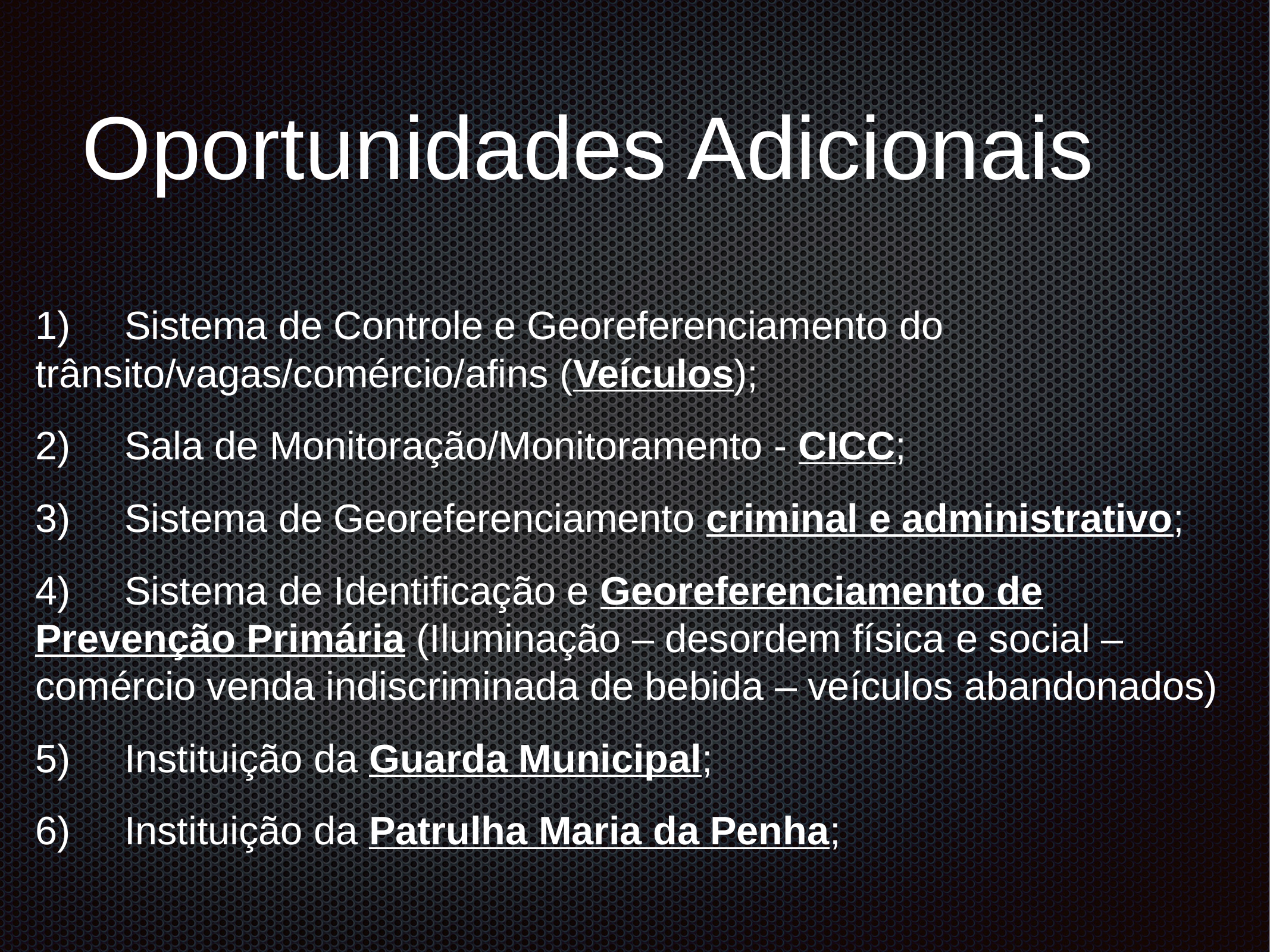

# Oportunidades Adicionais
1)	Sistema de Controle e Georeferenciamento do trânsito/vagas/comércio/afins (Veículos);
2)	Sala de Monitoração/Monitoramento - CICC;
3)	Sistema de Georeferenciamento criminal e administrativo;
4)	Sistema de Identificação e Georeferenciamento de Prevenção Primária (Iluminação – desordem física e social – comércio venda indiscriminada de bebida – veículos abandonados)
5)	Instituição da Guarda Municipal;
6)	Instituição da Patrulha Maria da Penha;